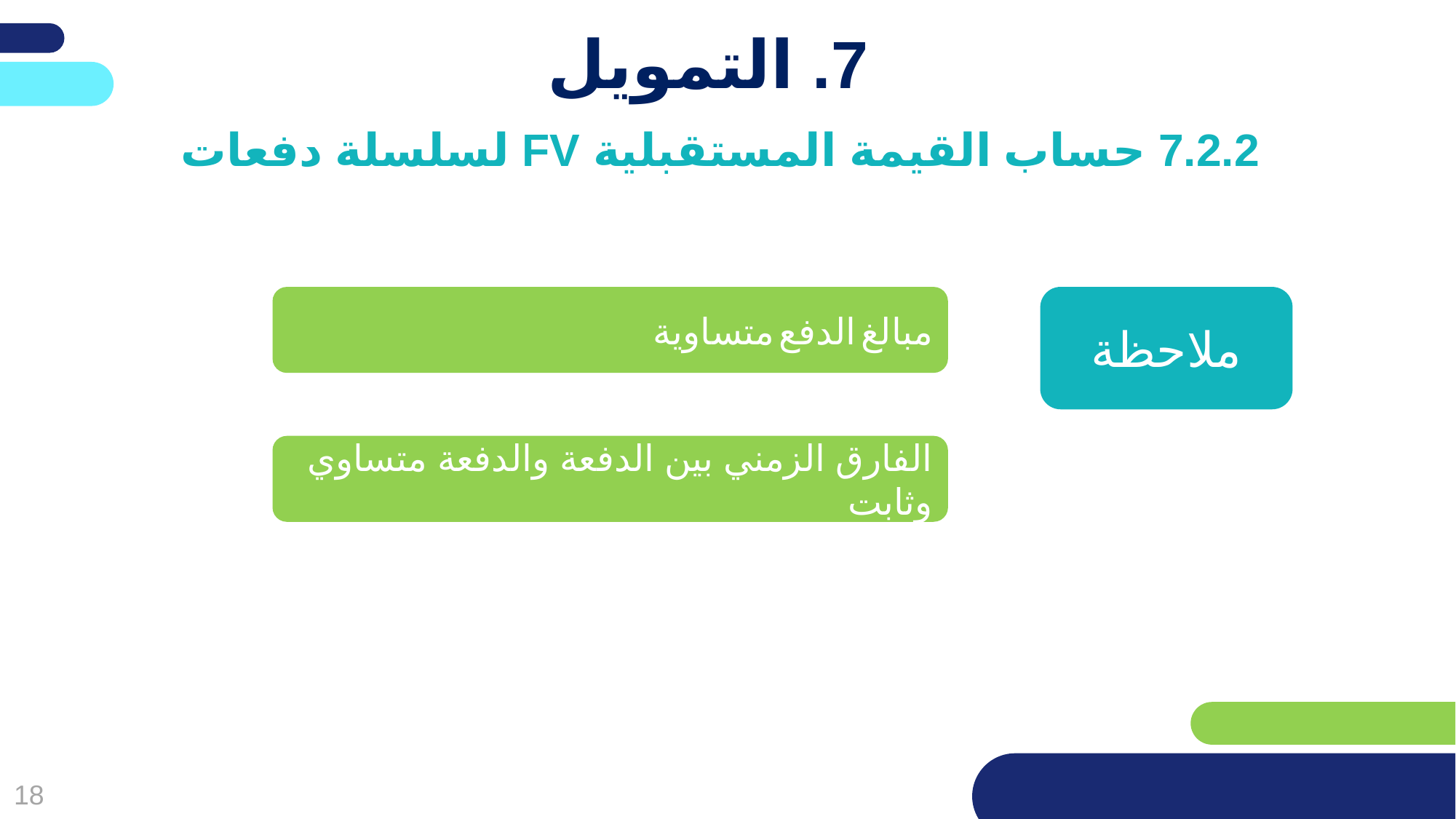

פריסה 3
(הפריסות שונות זו מזו במיקום תיבות הטקסט וגרפיקת הרקע,
ותוכלו לגוון ביניהן)
# 7. التمويل
7.2.2 حساب القيمة المستقبلية FV لسلسلة دفعات
את השקופית הזו תוכלו לשכפל, על מנת ליצור שקופיות נוספות הזהות לה – אליהן תוכלו להכניס את התכנים.

כדי לשכפל אותה, לחצו עליה קליק ימיני בתפריט השקופיות בצד ובחרו
"שכפל שקופית" או "Duplicate Slide"
(מחקו ריבוע זה לאחר הקריאה)

ملاحظة
مبالغ الدفع متساوية
الفارق الزمني بين الدفعة والدفعة متساوي وثابت